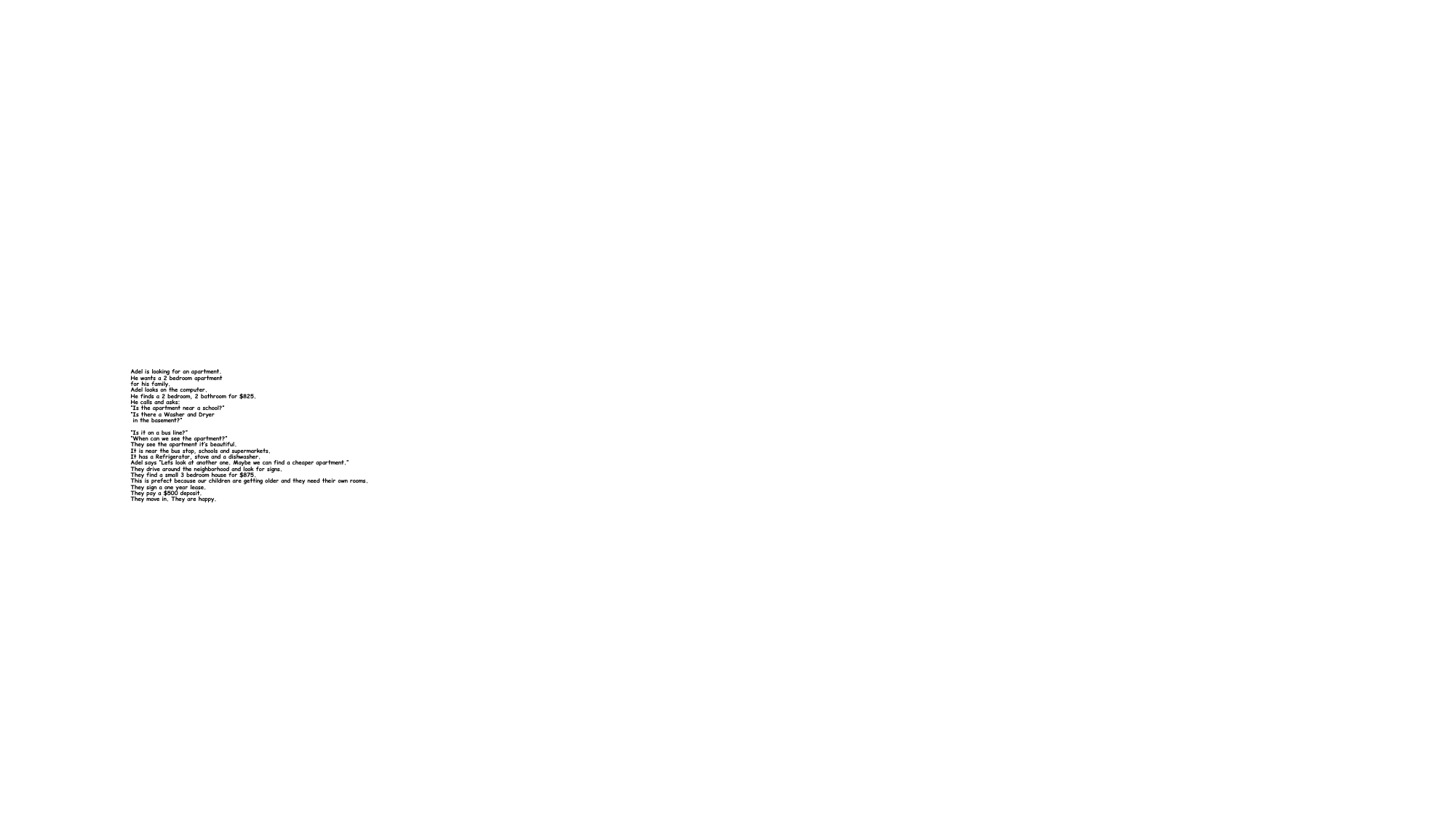

# Adel is looking for an apartment. He wants a 2 bedroom apartment for his family. Adel looks on the computer. He finds a 2 bedroom, 2 bathroom for $825. He calls and asks: “Is the apartment near a school?” “Is there a Washer and Dryer in the basement?” “Is it on a bus line?” “When can we see the apartment?” They see the apartment it’s beautiful. It is near the bus stop, schools and supermarkets. It has a Refrigerator, stove and a dishwasher. Adel says “Lets look at another one. Maybe we can find a cheaper apartment.” They drive around the neighborhood and look for signs. They find a small 3 bedroom house for $875. This is prefect because our children are getting older and they need their own rooms. They sign a one year lease. They pay a $500 deposit. They move in. They are happy.